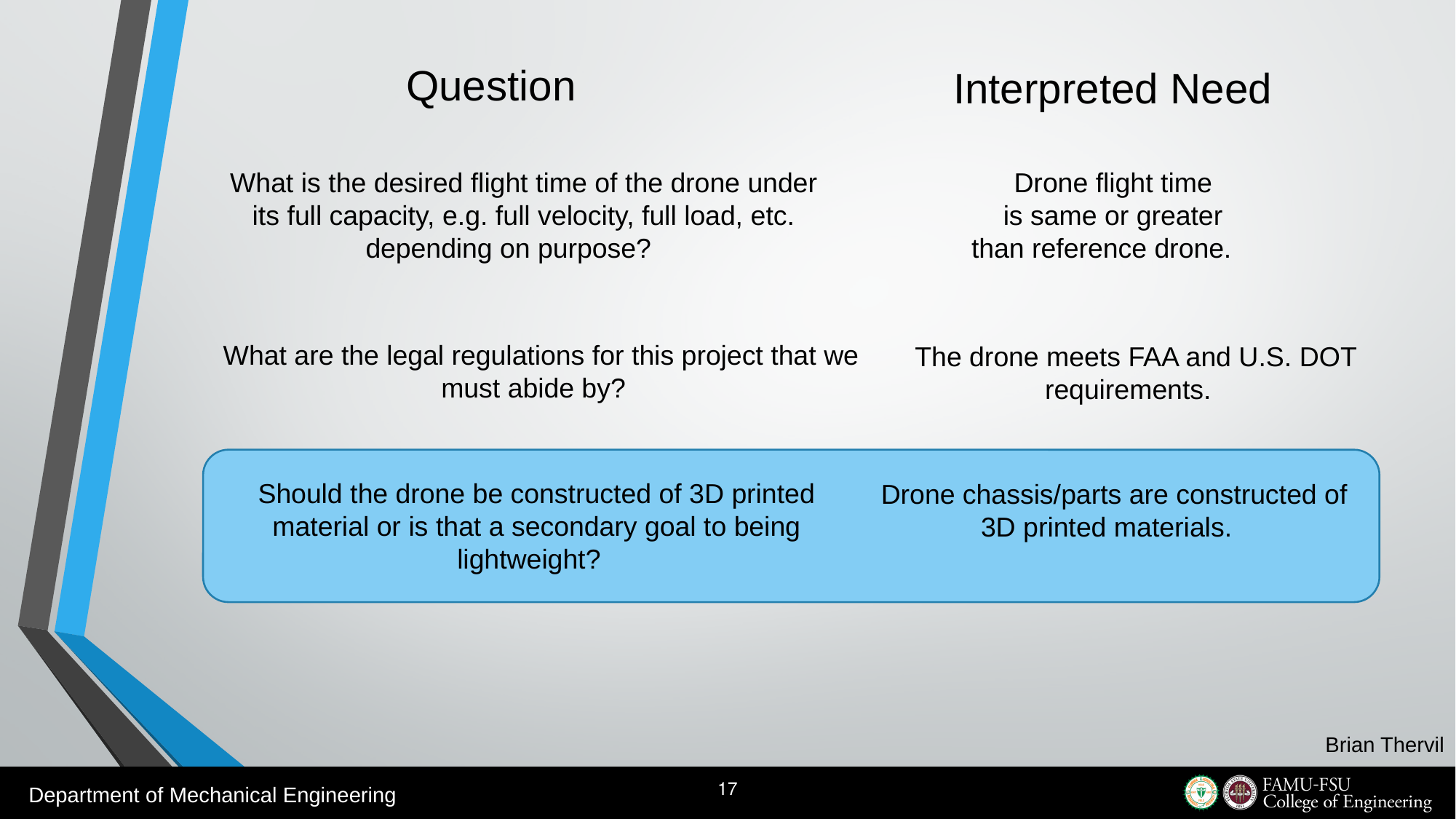

Question
Interpreted Need
Drone flight time is same or greater than reference drone.
What is the desired flight time of the drone under its full capacity, e.g. full velocity, full load, etc. depending on purpose?
What are the legal regulations for this project that we must abide by?
The drone meets FAA and U.S. DOT requirements.

Should the drone be constructed of 3D printed material or is that a secondary goal to being lightweight?
Drone chassis/parts are constructed of 3D printed materials.

Brian Thervil
17